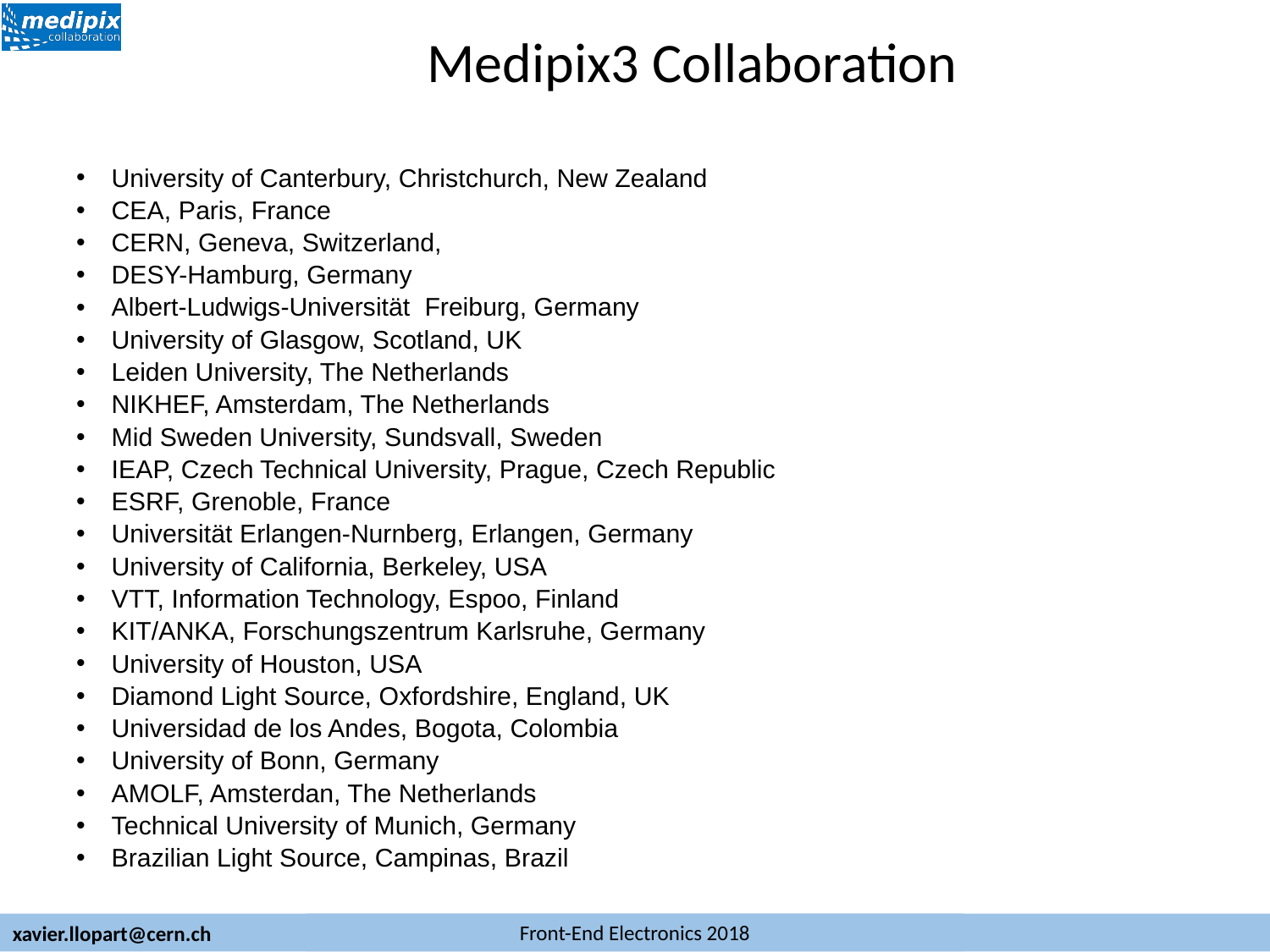

# Medipix3 Collaboration
University of Canterbury, Christchurch, New Zealand
CEA, Paris, France
CERN, Geneva, Switzerland,
DESY-Hamburg, Germany
Albert-Ludwigs-Universität  Freiburg, Germany
University of Glasgow, Scotland, UK
Leiden University, The Netherlands
NIKHEF, Amsterdam, The Netherlands
Mid Sweden University, Sundsvall, Sweden
IEAP, Czech Technical University, Prague, Czech Republic
ESRF, Grenoble, France
Universität Erlangen-Nurnberg, Erlangen, Germany
University of California, Berkeley, USA
VTT, Information Technology, Espoo, Finland
KIT/ANKA, Forschungszentrum Karlsruhe, Germany
University of Houston, USA
Diamond Light Source, Oxfordshire, England, UK
Universidad de los Andes, Bogota, Colombia
University of Bonn, Germany
AMOLF, Amsterdan, The Netherlands
Technical University of Munich, Germany
Brazilian Light Source, Campinas, Brazil